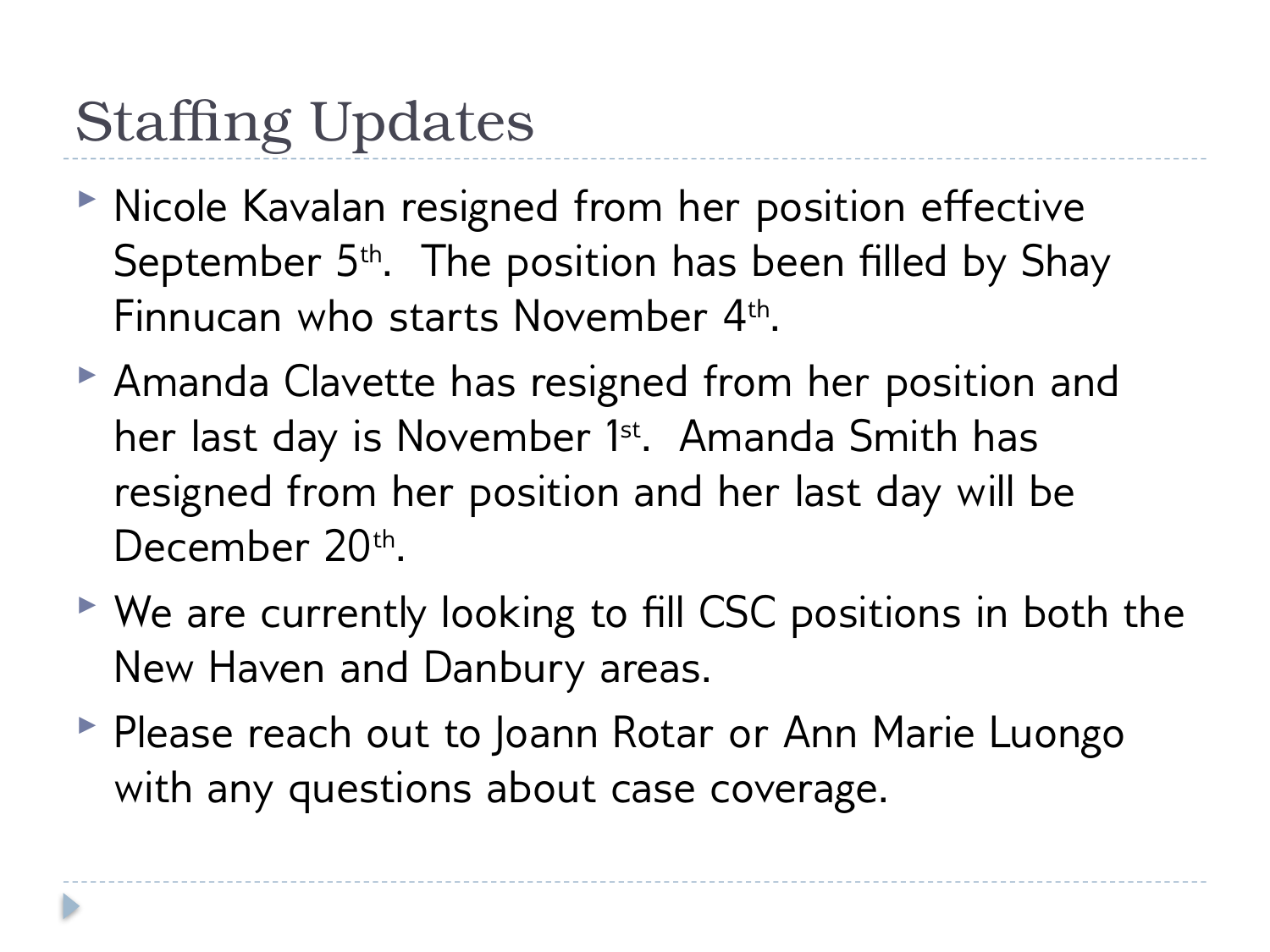

# Staffing Updates
Nicole Kavalan resigned from her position effective September 5th.  The position has been filled by Shay Finnucan who starts November 4th.
Amanda Clavette has resigned from her position and her last day is November 1st.  Amanda Smith has resigned from her position and her last day will be December 20th.
We are currently looking to fill CSC positions in both the New Haven and Danbury areas.
Please reach out to Joann Rotar or Ann Marie Luongo with any questions about case coverage.